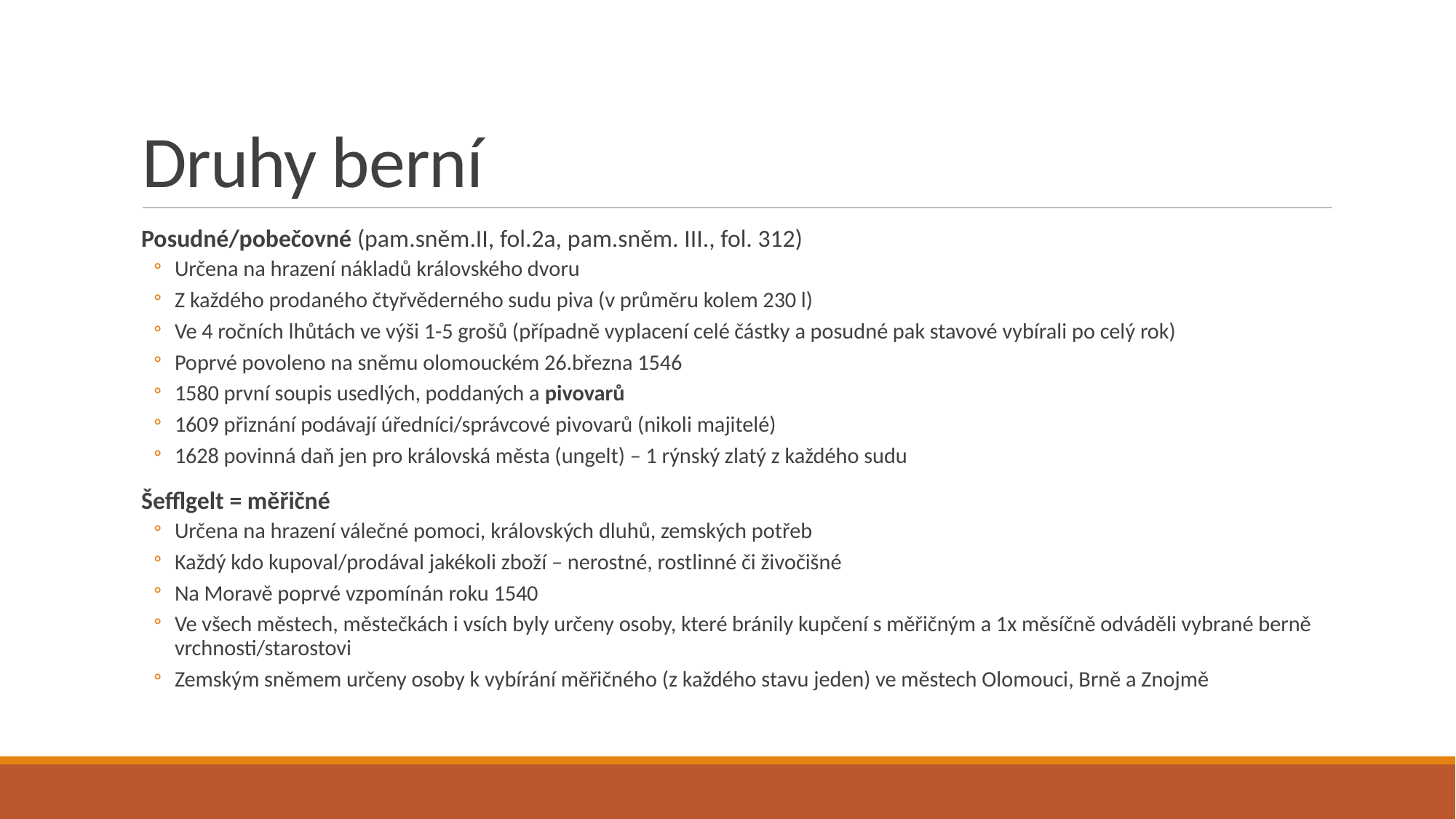

# Druhy berní
Posudné/pobečovné (pam.sněm.II, fol.2a, pam.sněm. III., fol. 312)
Určena na hrazení nákladů královského dvoru
Z každého prodaného čtyřvěderného sudu piva (v průměru kolem 230 l)
Ve 4 ročních lhůtách ve výši 1-5 grošů (případně vyplacení celé částky a posudné pak stavové vybírali po celý rok)
Poprvé povoleno na sněmu olomouckém 26.března 1546
1580 první soupis usedlých, poddaných a pivovarů
1609 přiznání podávají úředníci/správcové pivovarů (nikoli majitelé)
1628 povinná daň jen pro královská města (ungelt) – 1 rýnský zlatý z každého sudu
Šefflgelt = měřičné
Určena na hrazení válečné pomoci, královských dluhů, zemských potřeb
Každý kdo kupoval/prodával jakékoli zboží – nerostné, rostlinné či živočišné
Na Moravě poprvé vzpomínán roku 1540
Ve všech městech, městečkách i vsích byly určeny osoby, které bránily kupčení s měřičným a 1x měsíčně odváděli vybrané berně vrchnosti/starostovi
Zemským sněmem určeny osoby k vybírání měřičného (z každého stavu jeden) ve městech Olomouci, Brně a Znojmě